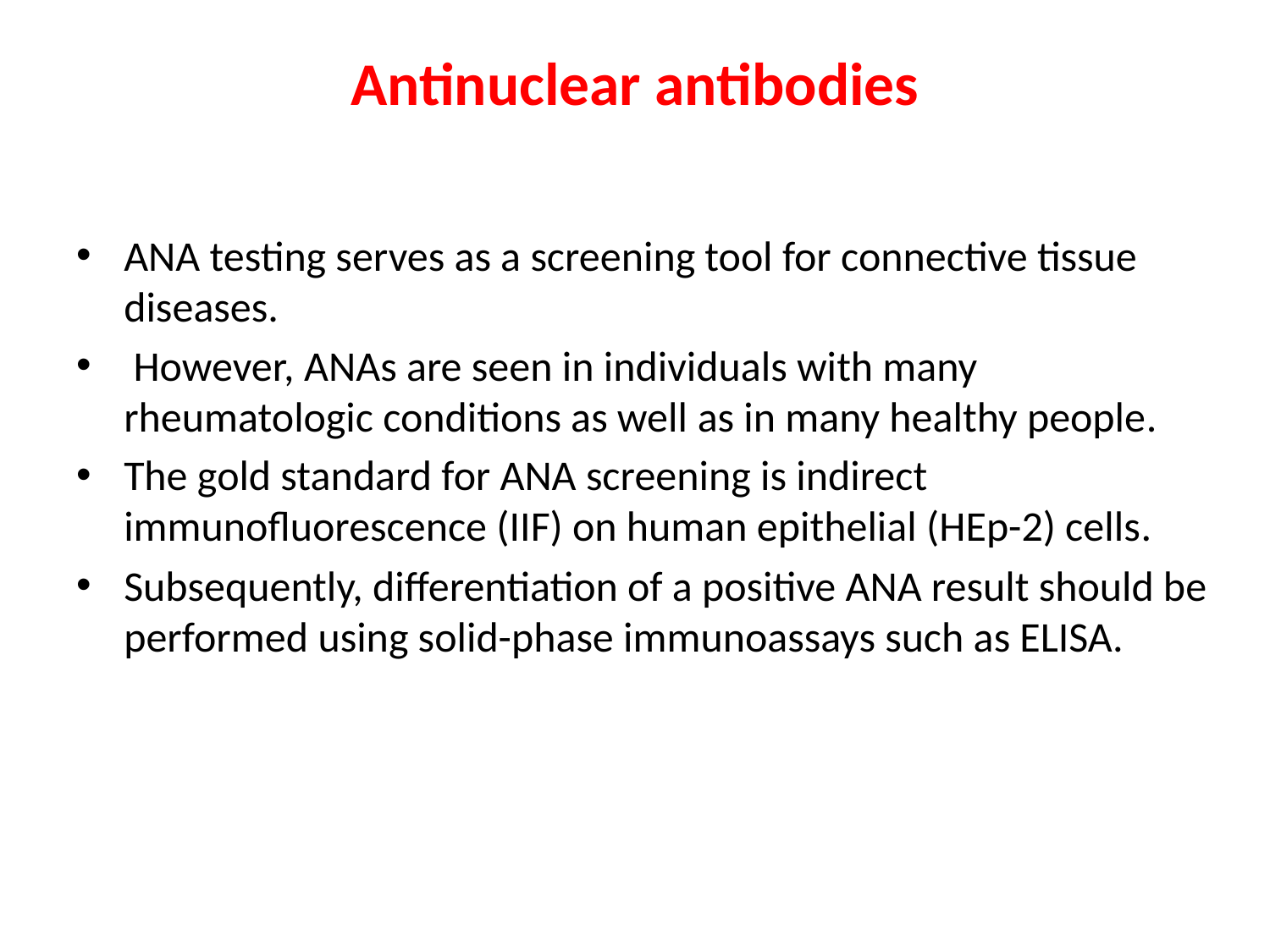

# Antinuclear antibodies
ANA testing serves as a screening tool for connective tissue diseases.
 However, ANAs are seen in individuals with many rheumatologic conditions as well as in many healthy people.
The gold standard for ANA screening is indirect immunofluorescence (IIF) on human epithelial (HEp-2) cells.
Subsequently, differentiation of a positive ANA result should be performed using solid-phase immunoassays such as ELISA.